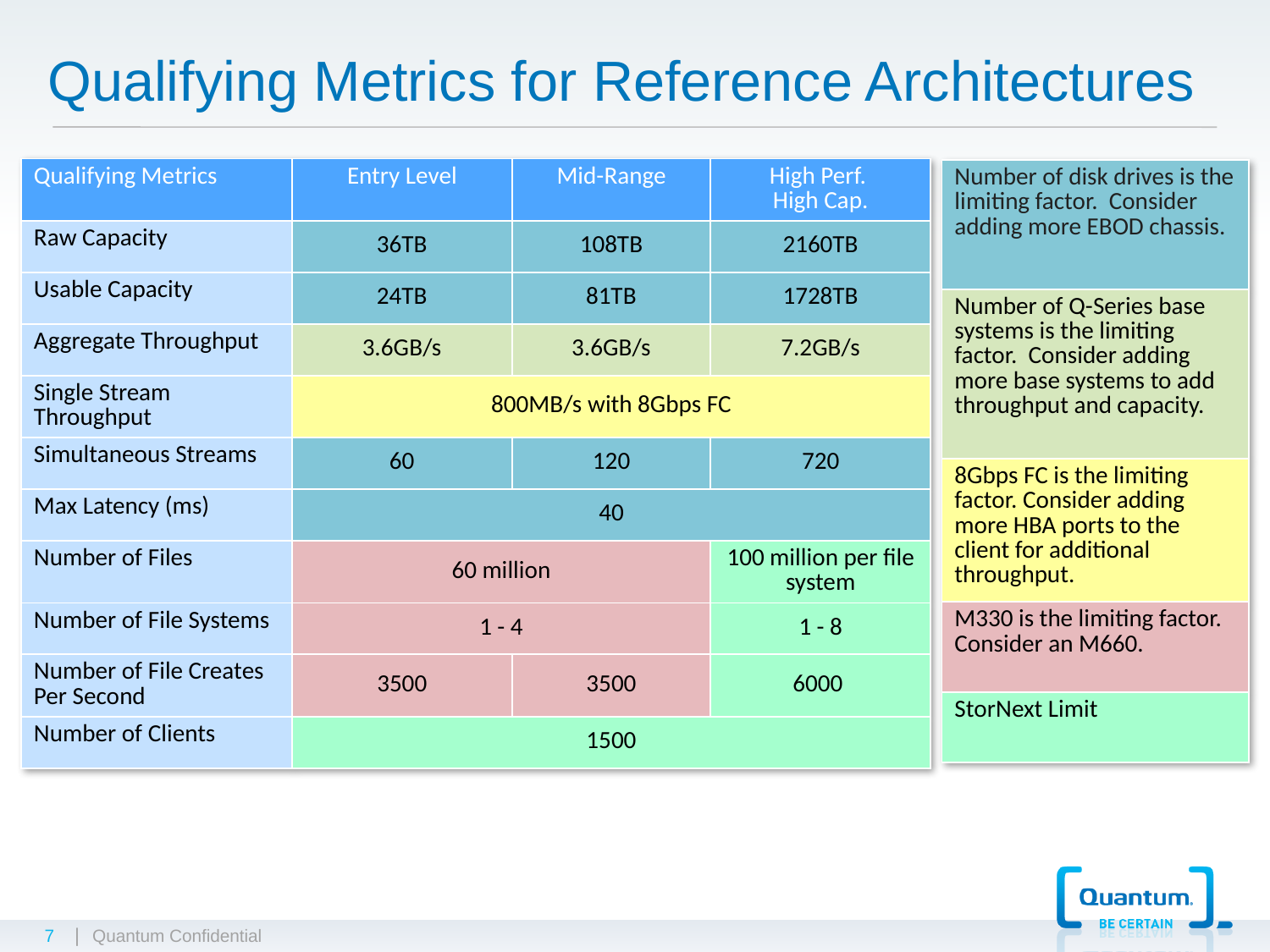

# Qualifying Metrics for Reference Architectures
| Qualifying Metrics | Entry Level | Mid-Range | High Perf. High Cap. |
| --- | --- | --- | --- |
| Raw Capacity | 36TB | 108TB | 2160TB |
| Usable Capacity | 24TB | 81TB | 1728TB |
| Aggregate Throughput | 3.6GB/s | 3.6GB/s | 7.2GB/s |
| Single Stream Throughput | 800MB/s with 8Gbps FC |  |  |
| Simultaneous Streams | 60 | 120 | 720 |
| Max Latency (ms) | 40 |  |  |
| Number of Files | 60 million |  | 100 million per file system |
| Number of File Systems | 1 - 4 |  | 1 - 8 |
| Number of File Creates Per Second | 3500 | 3500 | 6000 |
| Number of Clients | 1500 |  |  |
| Number of disk drives is the limiting factor. Consider adding more EBOD chassis. |
| --- |
| Number of Q-Series base systems is the limiting factor. Consider adding more base systems to add throughput and capacity. |
| 8Gbps FC is the limiting factor. Consider adding more HBA ports to the client for additional throughput. |
| M330 is the limiting factor. Consider an M660. |
| StorNext Limit |
7